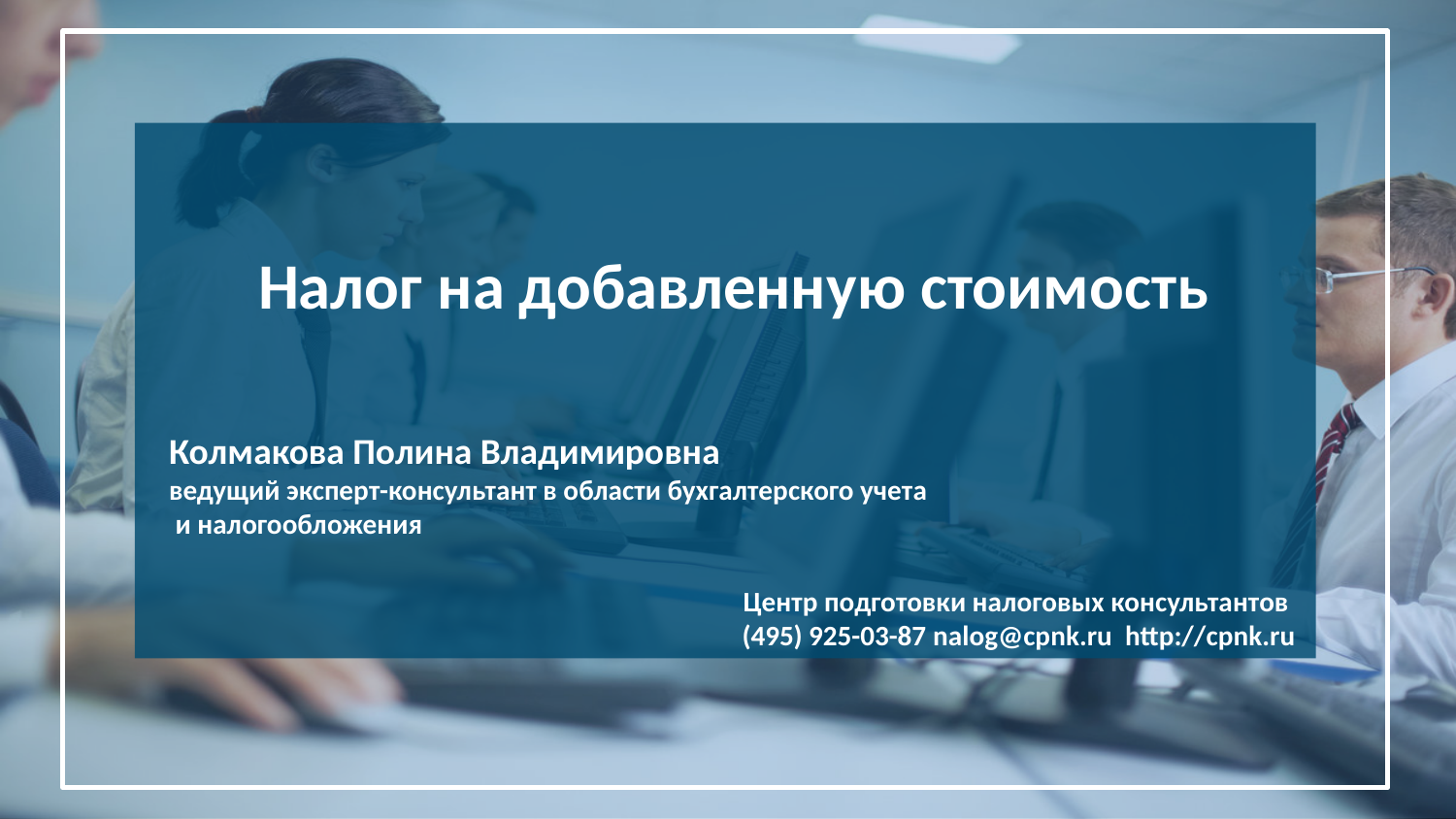

Налог на добавленную стоимость

Центр подготовки налоговых консультантов
(495) 925-03-87 nalog@cpnk.ru  http://cpnk.ru
Колмакова Полина Владимировна
ведущий эксперт-консультант в области бухгалтерского учета
 и налогообложения